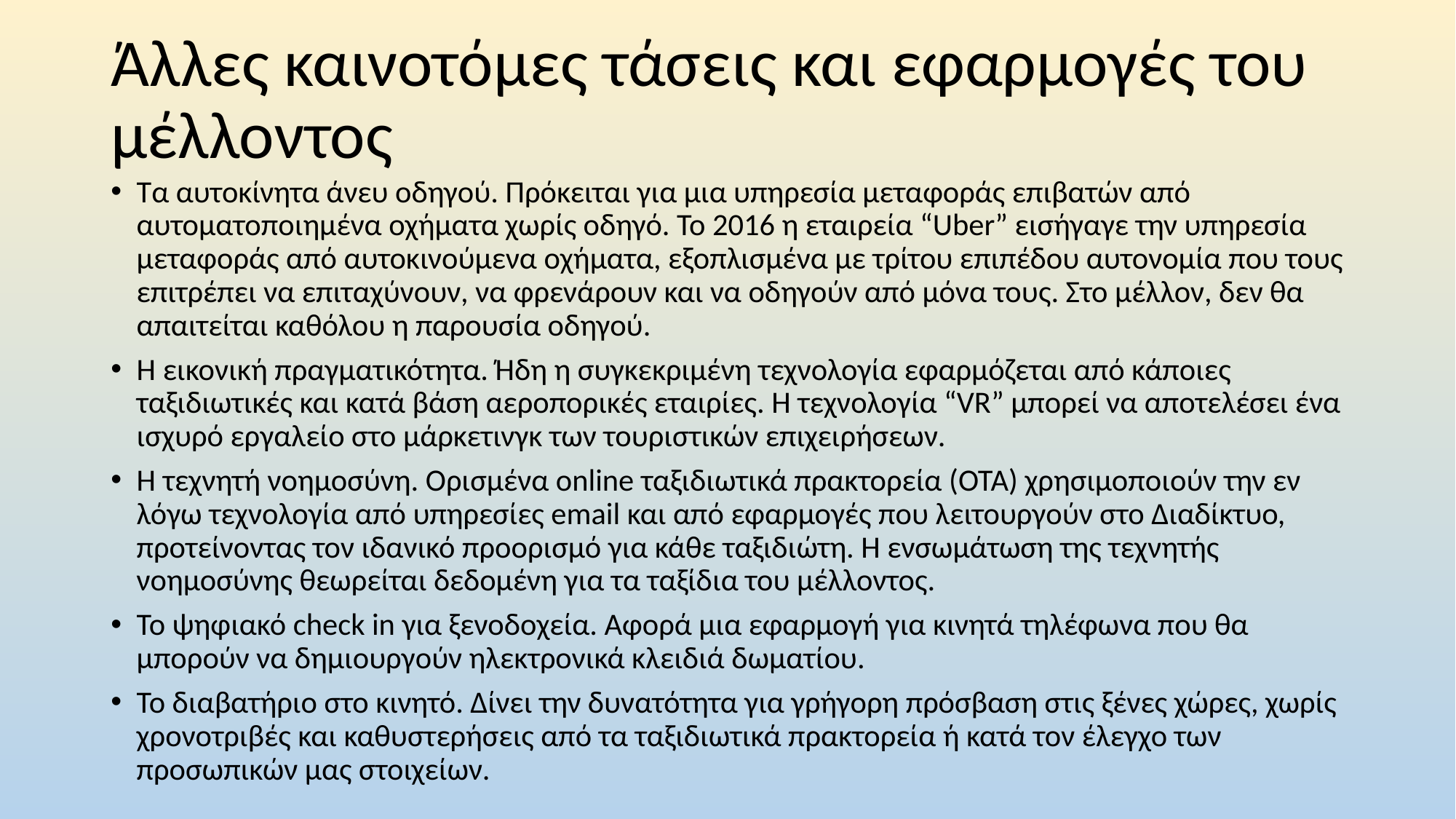

# Άλλες καινοτόμες τάσεις και εφαρμογές του μέλλοντος
Τα αυτοκίνητα άνευ οδηγού. Πρόκειται για μια υπηρεσία μεταφοράς επιβατών από αυτοματοποιημένα οχήματα χωρίς οδηγό. Το 2016 η εταιρεία “Uber” εισήγαγε την υπηρεσία μεταφοράς από αυτοκινούμενα οχήματα, εξοπλισμένα με τρίτου επιπέδου αυτονομία που τους επιτρέπει να επιταχύνουν, να φρενάρουν και να οδηγούν από μόνα τους. Στο μέλλον, δεν θα απαιτείται καθόλου η παρουσία οδηγού.
Η εικονική πραγματικότητα. Ήδη η συγκεκριμένη τεχνολογία εφαρμόζεται από κάποιες ταξιδιωτικές και κατά βάση αεροπορικές εταιρίες. Η τεχνολογία “VR” μπορεί να αποτελέσει ένα ισχυρό εργαλείο στο μάρκετινγκ των τουριστικών επιχειρήσεων.
Η τεχνητή νοημοσύνη. Ορισμένα online ταξιδιωτικά πρακτορεία (OTA) χρησιμοποιούν την εν λόγω τεχνολογία από υπηρεσίες email και από εφαρμογές που λειτουργούν στο Διαδίκτυο, προτείνοντας τον ιδανικό προορισμό για κάθε ταξιδιώτη. Η ενσωμάτωση της τεχνητής νοημοσύνης θεωρείται δεδομένη για τα ταξίδια του μέλλοντος.
Το ψηφιακό check in για ξενοδοχεία. Αφορά μια εφαρμογή για κινητά τηλέφωνα που θα μπορούν να δημιουργούν ηλεκτρονικά κλειδιά δωματίου.
Το διαβατήριο στο κινητό. Δίνει την δυνατότητα για γρήγορη πρόσβαση στις ξένες χώρες, χωρίς χρονοτριβές και καθυστερήσεις από τα ταξιδιωτικά πρακτορεία ή κατά τον έλεγχο των προσωπικών μας στοιχείων.